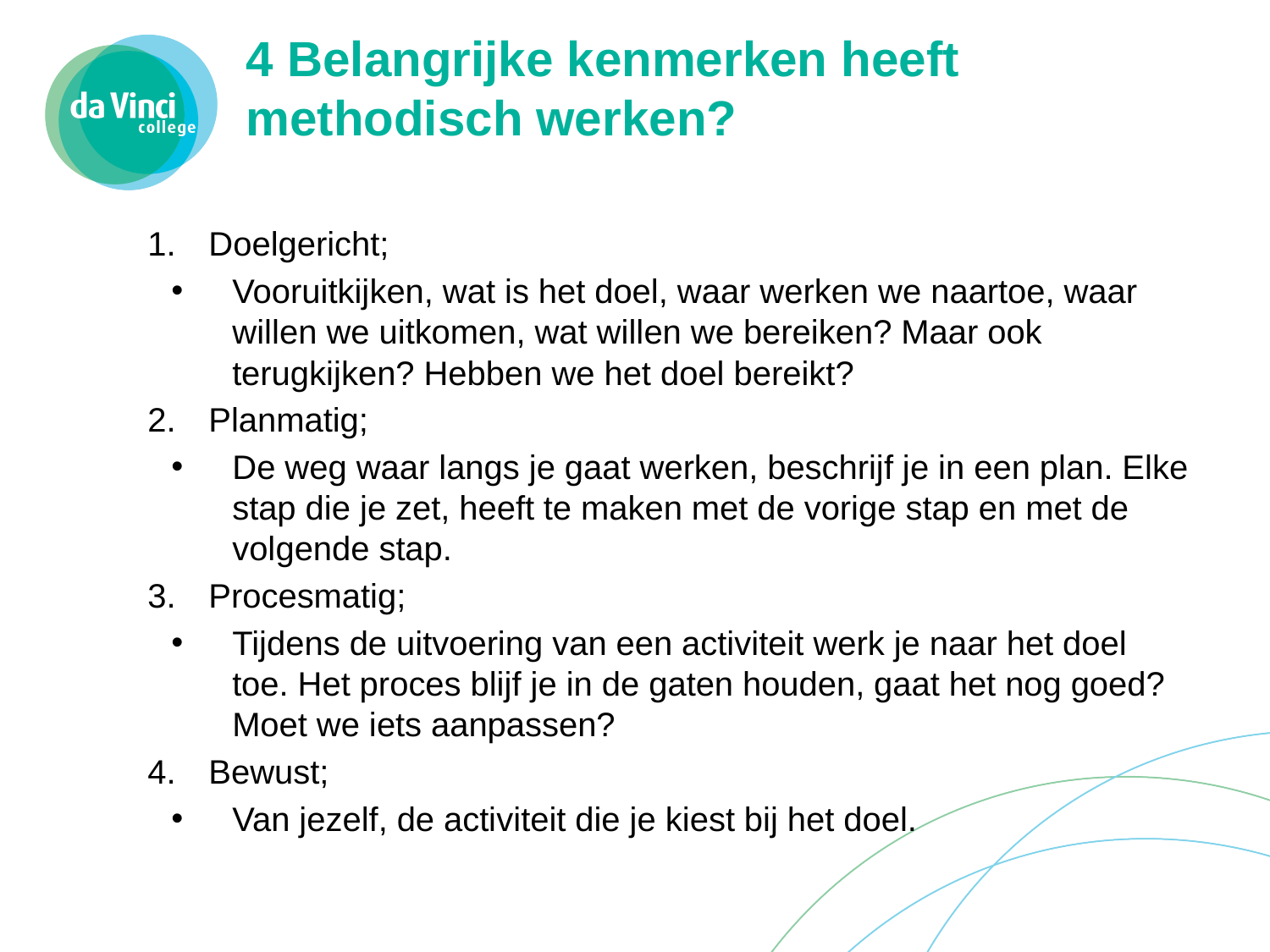

# 4 Belangrijke kenmerken heeft methodisch werken?
Doelgericht;
Vooruitkijken, wat is het doel, waar werken we naartoe, waar willen we uitkomen, wat willen we bereiken? Maar ook terugkijken? Hebben we het doel bereikt?
Planmatig;
De weg waar langs je gaat werken, beschrijf je in een plan. Elke stap die je zet, heeft te maken met de vorige stap en met de volgende stap.
Procesmatig;
Tijdens de uitvoering van een activiteit werk je naar het doel toe. Het proces blijf je in de gaten houden, gaat het nog goed? Moet we iets aanpassen?
Bewust;
Van jezelf, de activiteit die je kiest bij het doel.